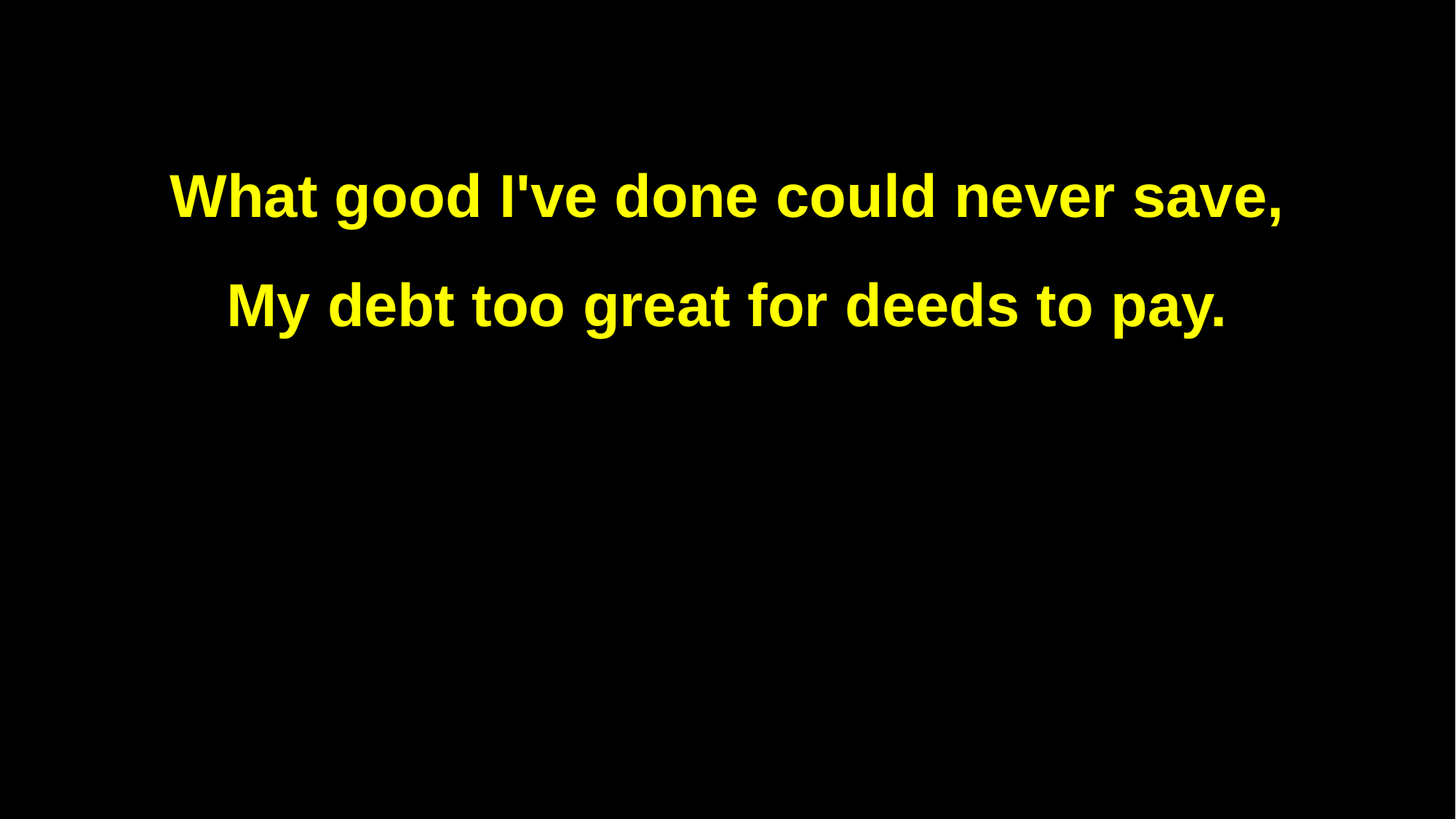

What good I've done could never save,
My debt too great for deeds to pay.